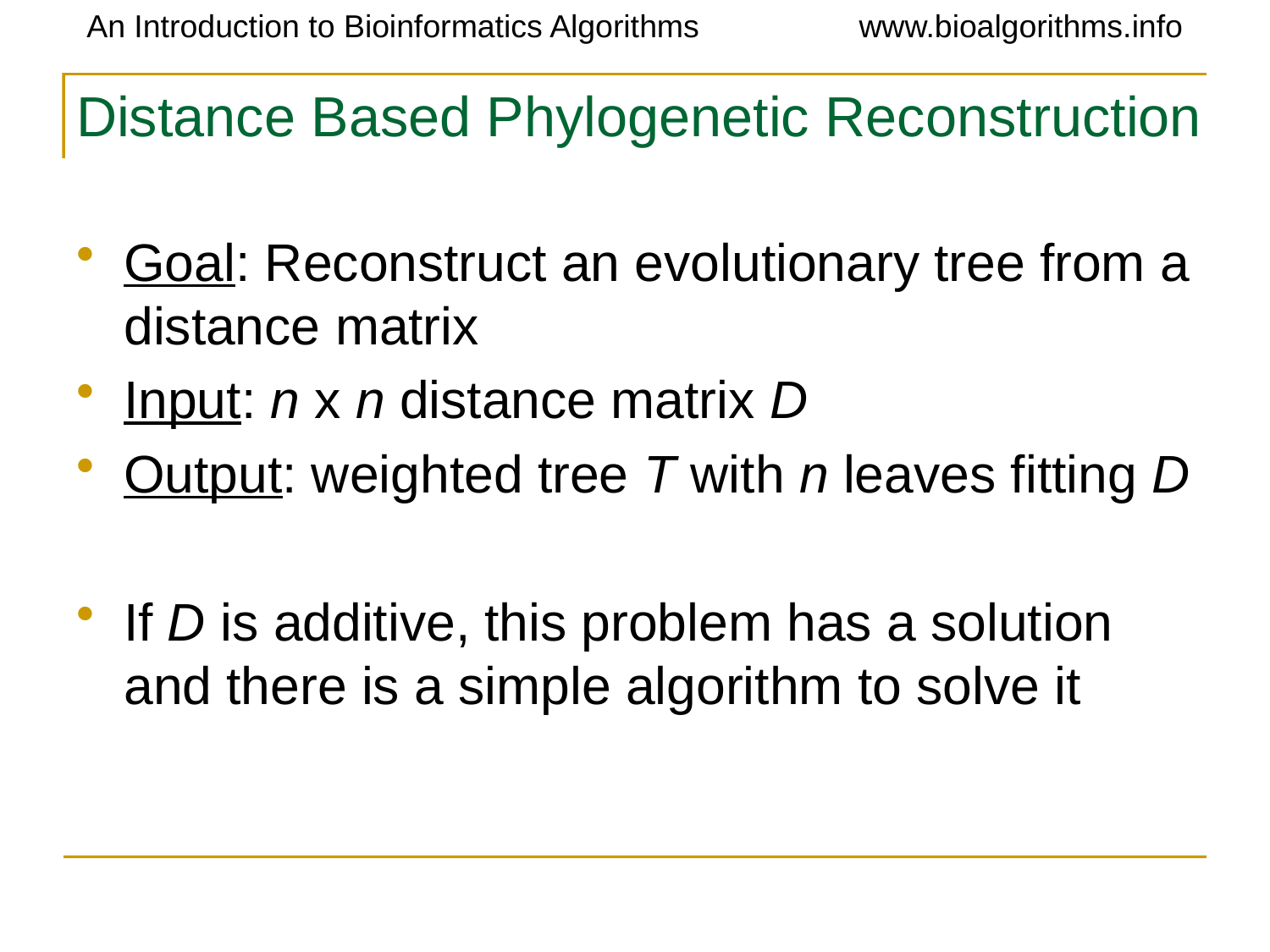

# Distance Based Phylogenetic Reconstruction
Goal: Reconstruct an evolutionary tree from a distance matrix
Input: n x n distance matrix D
Output: weighted tree T with n leaves fitting D

If D is additive, this problem has a solution and there is a simple algorithm to solve it